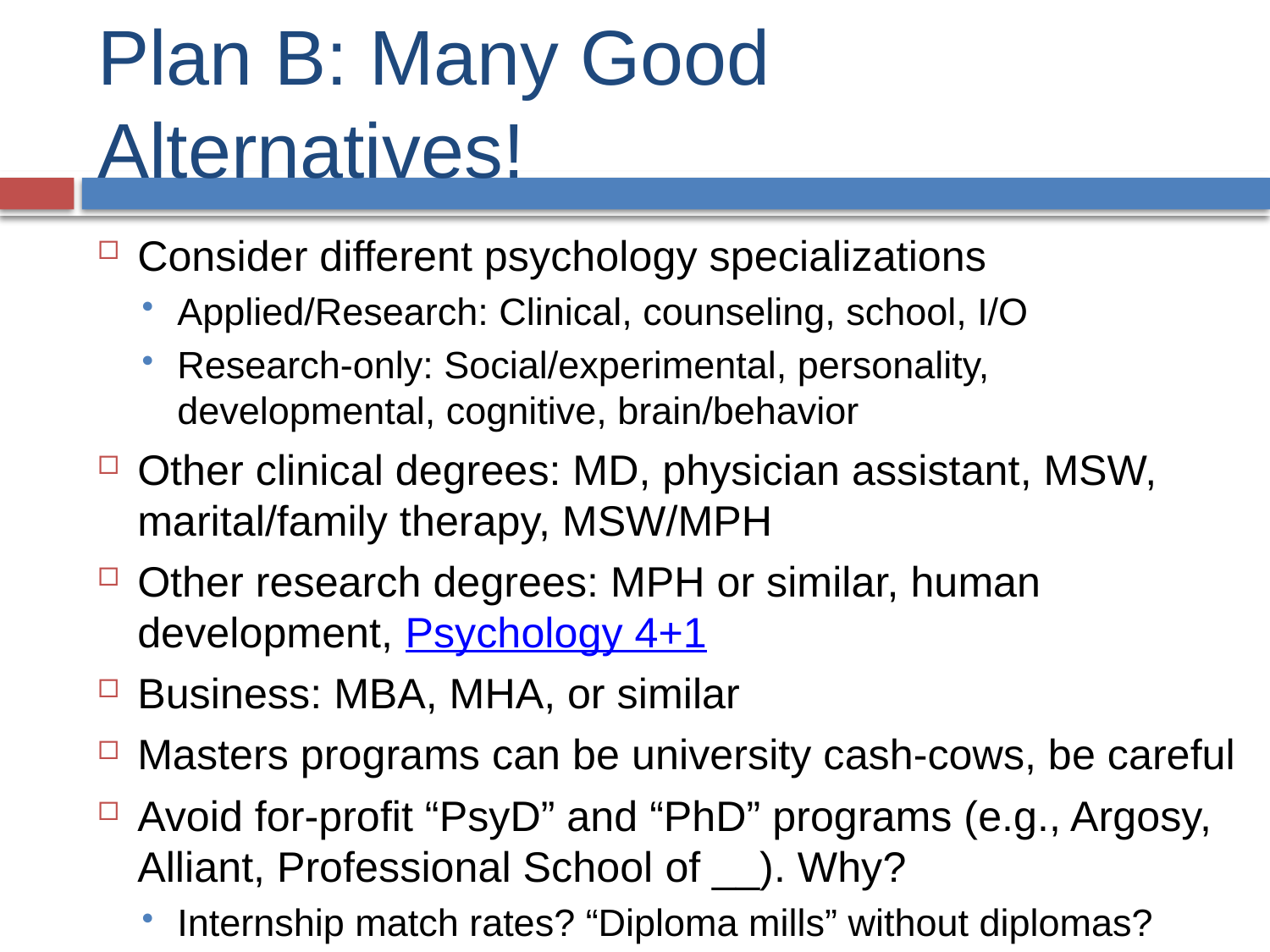

# Plan B: Many Good Alternatives!
Consider different psychology specializations
Applied/Research: Clinical, counseling, school, I/O
Research-only: Social/experimental, personality, developmental, cognitive, brain/behavior
Other clinical degrees: MD, physician assistant, MSW, marital/family therapy, MSW/MPH
Other research degrees: MPH or similar, human development, Psychology 4+1
Business: MBA, MHA, or similar
Masters programs can be university cash-cows, be careful
Avoid for-profit “PsyD” and “PhD” programs (e.g., Argosy, Alliant, Professional School of __). Why?
Internship match rates? “Diploma mills” without diplomas?